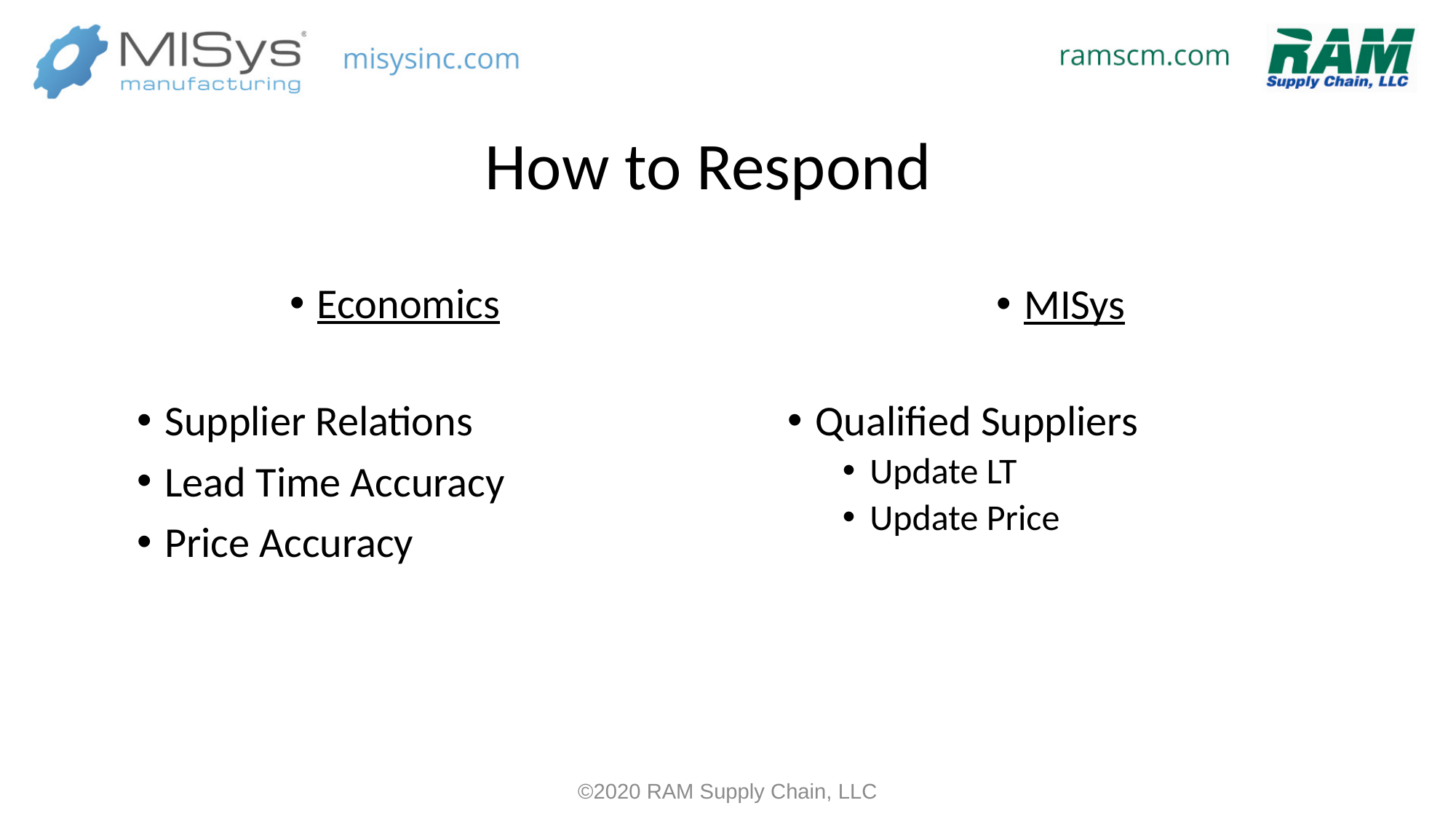

# How to Respond
Economics
MISys
Supplier Relations
Lead Time Accuracy
Price Accuracy
Qualified Suppliers
Update LT
Update Price

©2020 RAM Supply Chain, LLC